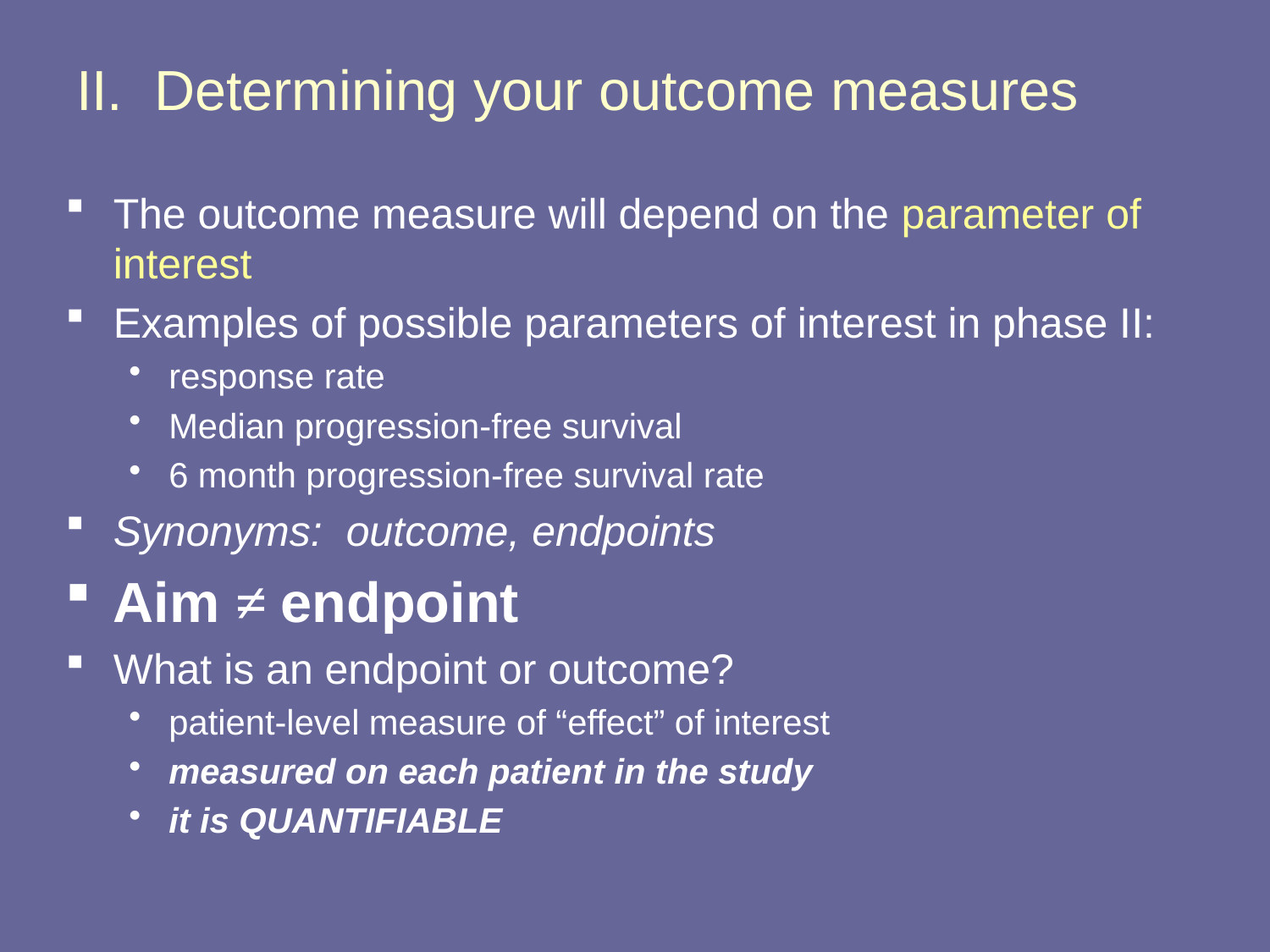

# II.  Determining your outcome measures
The outcome measure will depend on the parameter of interest
Examples of possible parameters of interest in phase II:
response rate
Median progression-free survival
6 month progression-free survival rate
Synonyms:  outcome, endpoints
Aim ≠ endpoint
What is an endpoint or outcome?
patient-level measure of “effect” of interest
measured on each patient in the study
it is QUANTIFIABLE